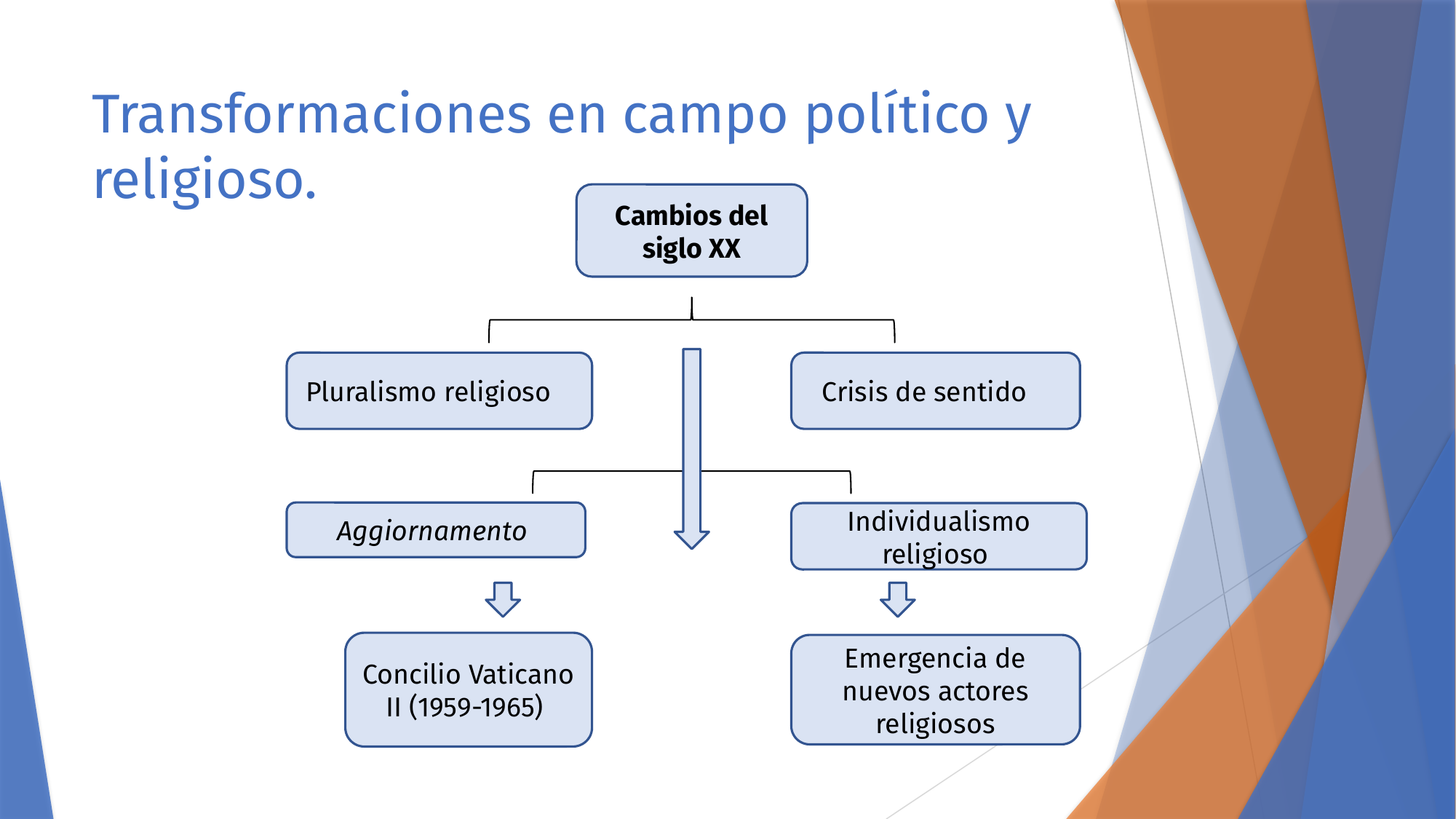

# Transformaciones en campo político y religioso.

Cambios del siglo XX

Pluralismo religioso
Crisis de sentido

Aggiornamento
Individualismo religioso

Concilio Vaticano II (1959-1965)
Emergencia de nuevos actores religiosos